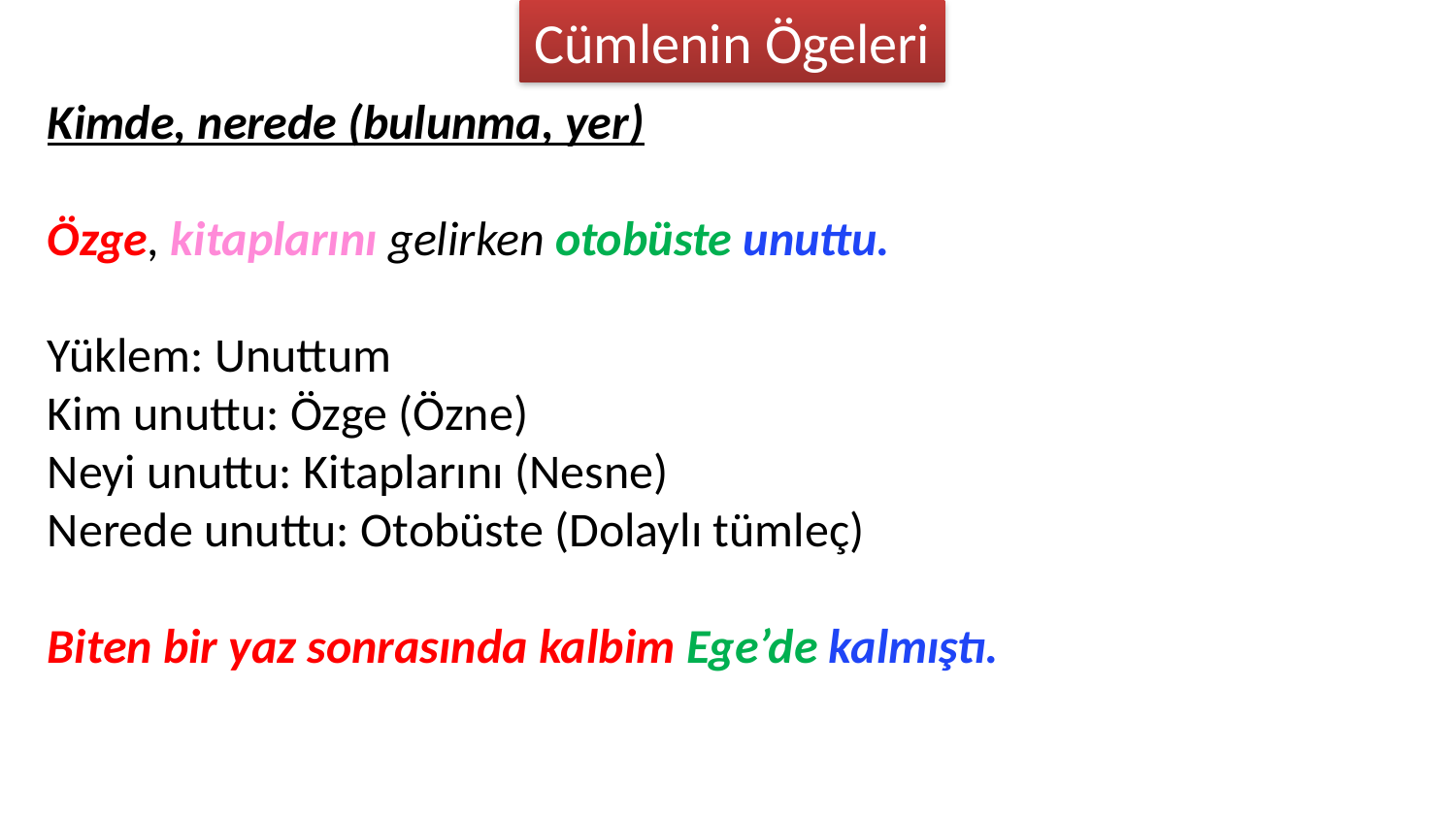

Cümlenin Ögeleri
Kimde, nerede (bulunma, yer)

Özge, kitaplarını gelirken otobüste unuttu.
Yüklem: Unuttum
Kim unuttu: Özge (Özne)
Neyi unuttu: Kitaplarını (Nesne)
Nerede unuttu: Otobüste (Dolaylı tümleç)

Biten bir yaz sonrasında kalbim Ege’de kalmıştı.